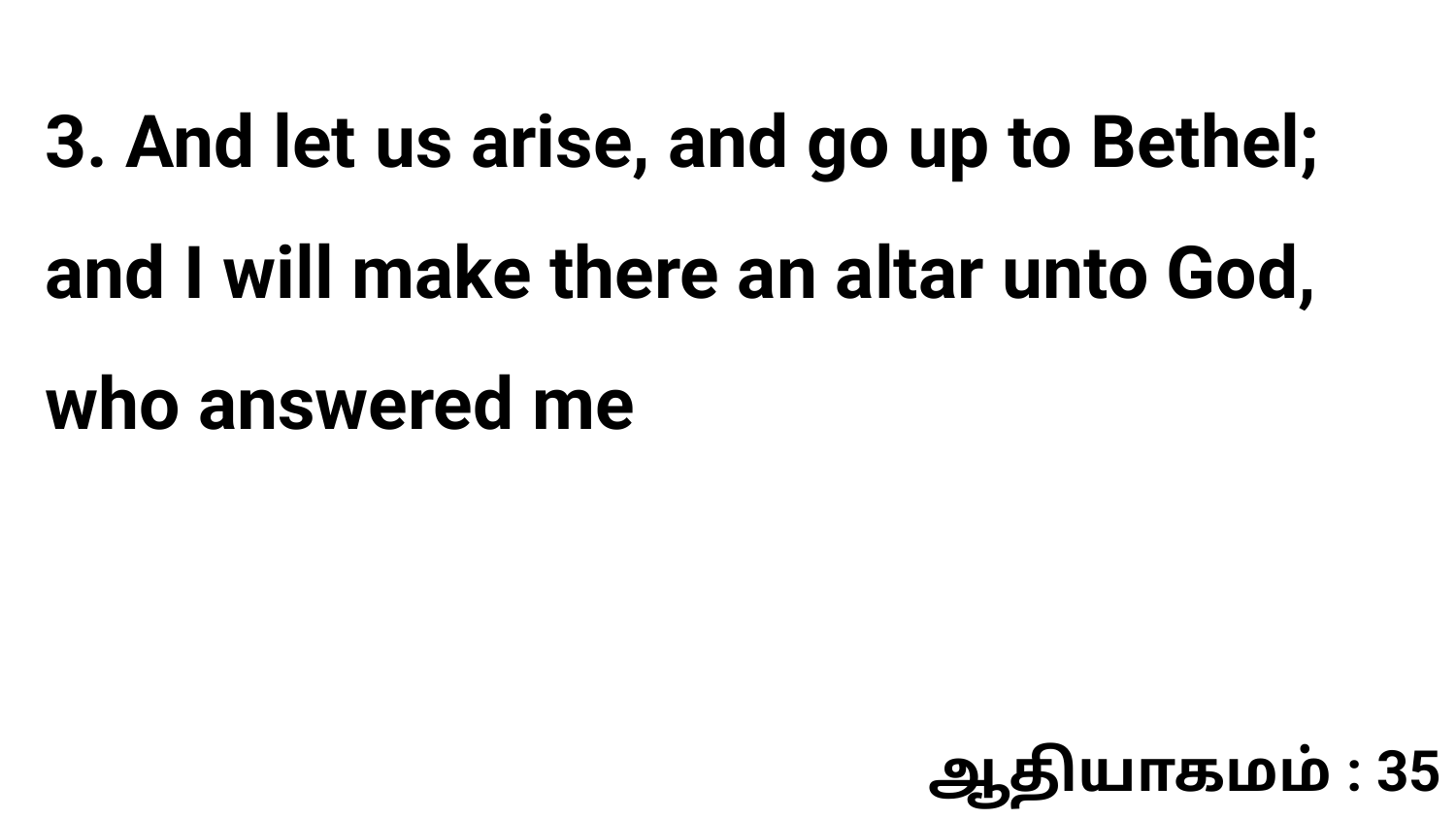

3. And let us arise, and go up to Bethel; and I will make there an altar unto God, who answered me
ஆதியாகமம் : 35